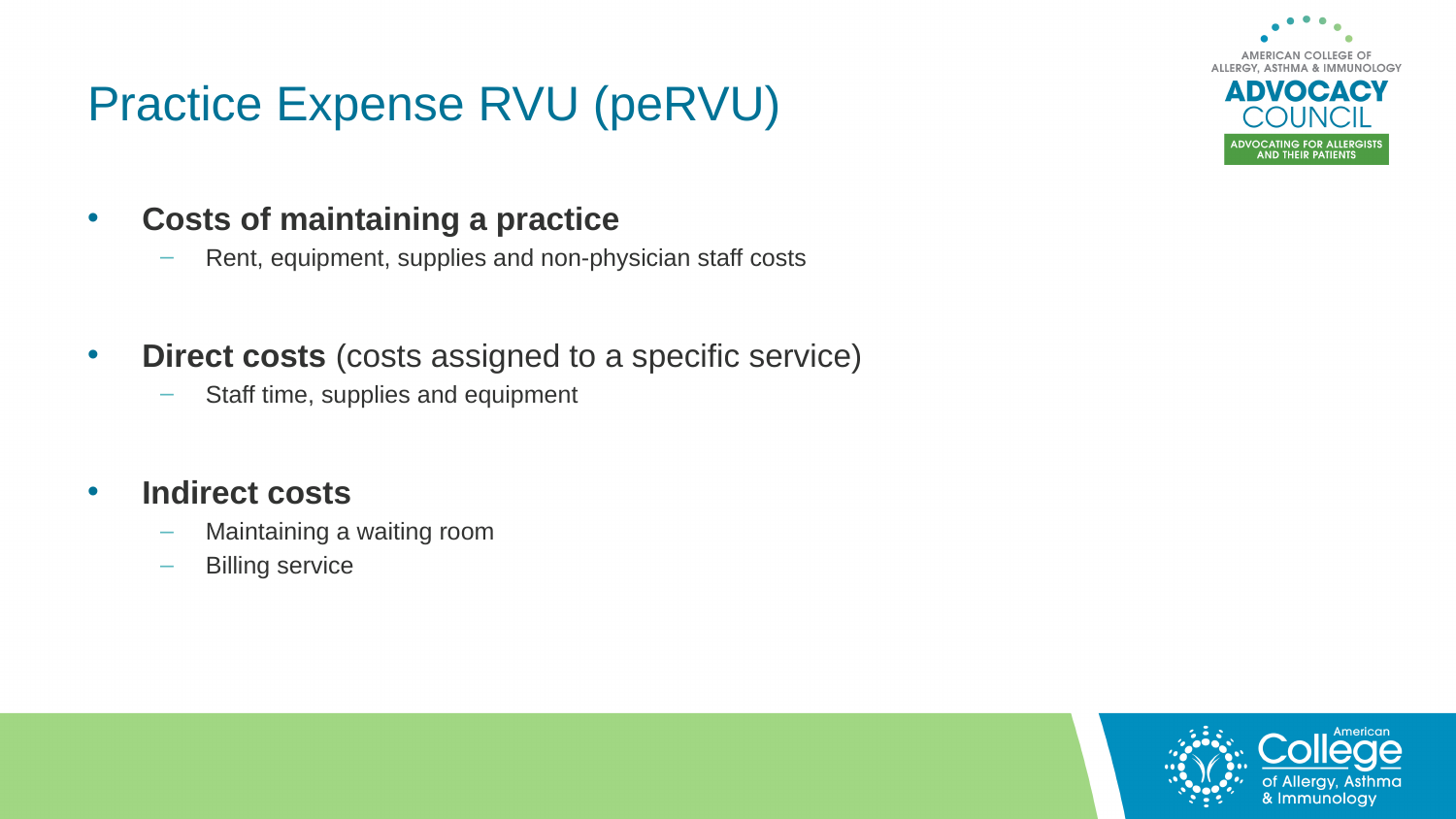

# Practice Expense RVU (peRVU)
Costs of maintaining a practice
Rent, equipment, supplies and non-physician staff costs

Direct costs (costs assigned to a specific service)
Staff time, supplies and equipment

Indirect costs
Maintaining a waiting room
Billing service